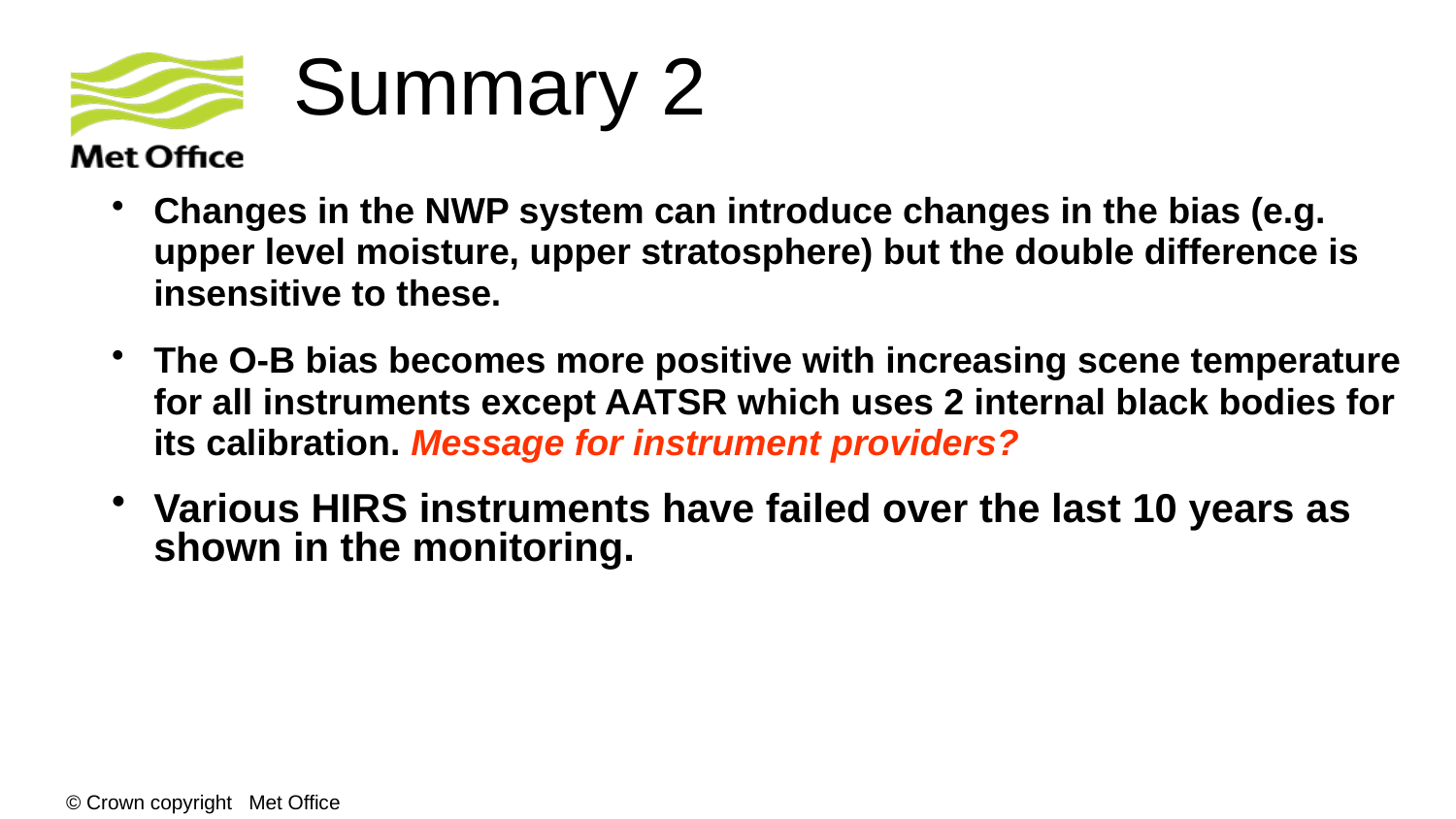

# Summary 2
Changes in the NWP system can introduce changes in the bias (e.g. upper level moisture, upper stratosphere) but the double difference is insensitive to these.
The O-B bias becomes more positive with increasing scene temperature for all instruments except AATSR which uses 2 internal black bodies for its calibration. Message for instrument providers?
Various HIRS instruments have failed over the last 10 years as shown in the monitoring.
© Crown copyright   Met Office